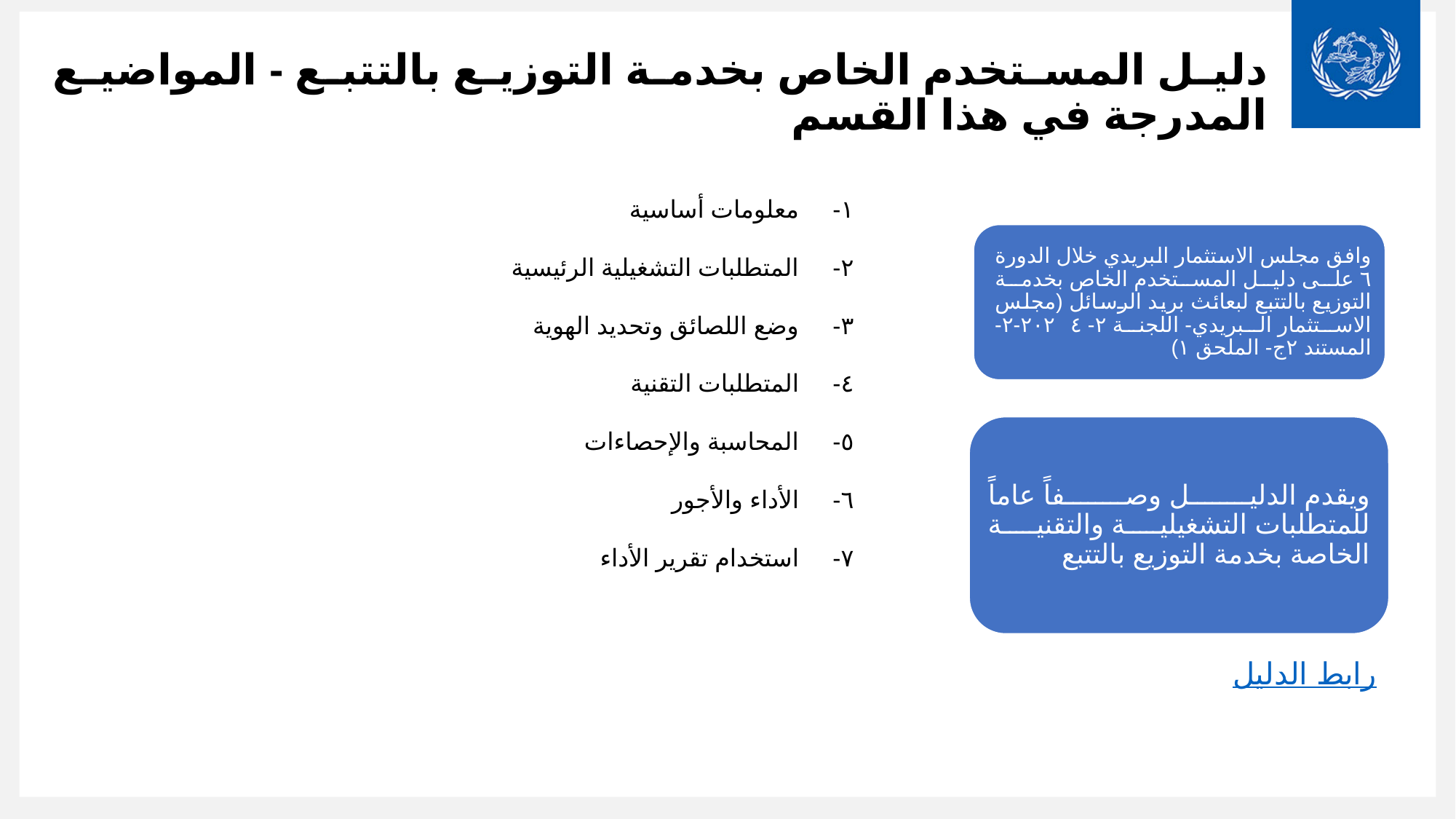

# دليل المستخدم الخاص بخدمة التوزيع بالتتبع - المواضيع المدرجة في هذا القسم
وافق مجلس الاستثمار البريدي خلال الدورة ٦ على دليل المستخدم الخاص بخدمة التوزيع بالتتبع لبعائث بريد الرسائل (مجلس الاستثمار البريدي- اللجنة ٢- ٢٠٢٤-٢- المستند ٢ج- الملحق ١)
١-		معلومات أساسية

٢-		المتطلبات التشغيلية الرئيسية

٣-		وضع اللصائق وتحديد الهوية

٤-		المتطلبات التقنية

٥-		المحاسبة والإحصاءات

٦-		الأداء والأجور

٧-		استخدام تقرير الأداء

ويقدم الدليل وصفاً عاماً للمتطلبات التشغيلية والتقنية الخاصة بخدمة التوزيع بالتتبع
رابط الدليل